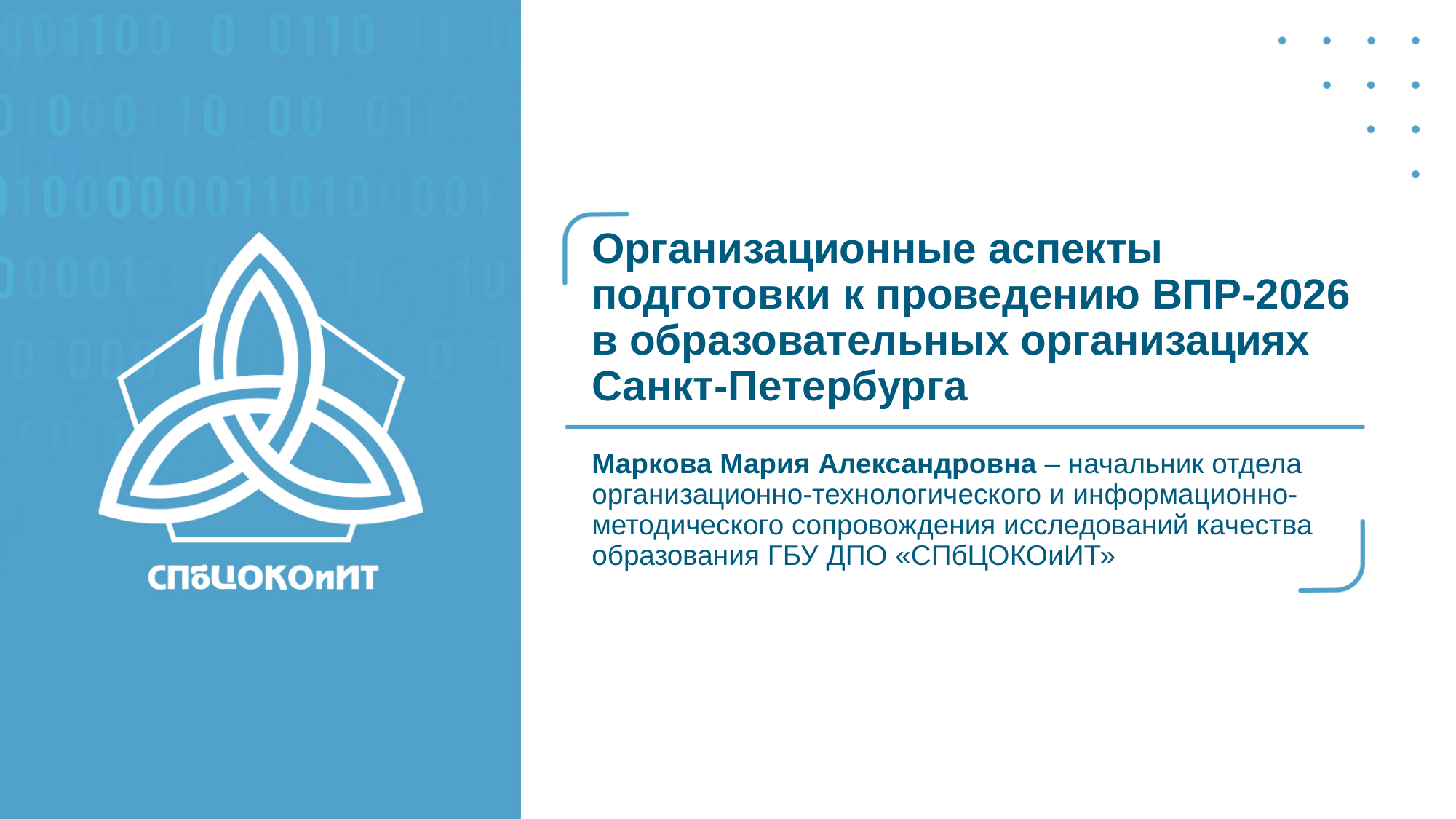

# Организационные аспекты подготовки к проведению ВПР-2026 в образовательных организациях Санкт-Петербурга
Маркова Мария Александровна – начальник отдела организационно-технологического и информационно-методического сопровождения исследований качества образования ГБУ ДПО «СПбЦОКОиИТ»